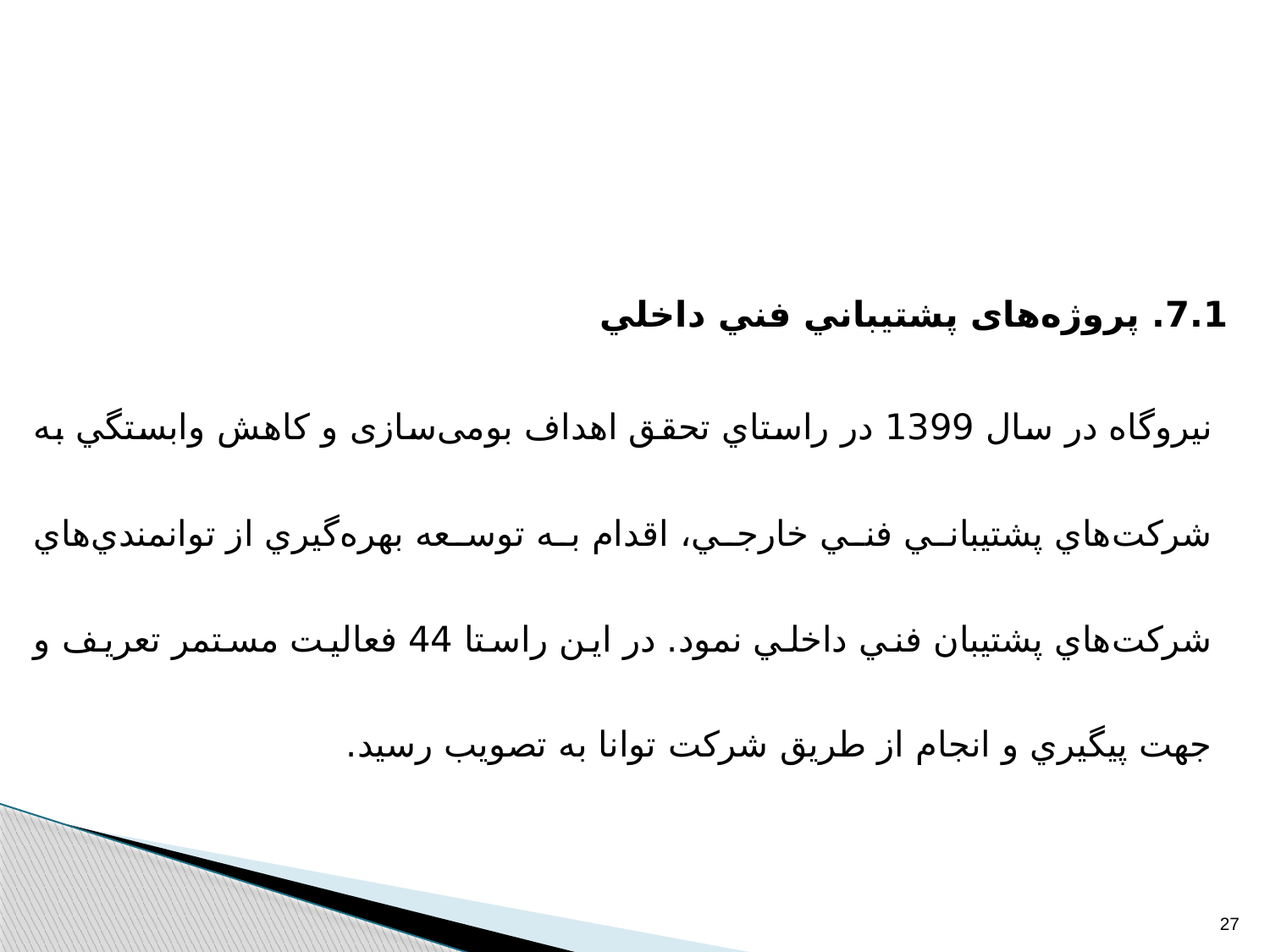

7.1. پروژه‌های پشتيباني فني داخلي
نيروگاه در سال 1399 در راستاي تحقق اهداف بومی‌سازی و كاهش وابستگي به شركت‌هاي پشتيباني فني خارجي، اقدام به توسعه بهره‌گيري از توانمندي‌هاي شركت‌هاي پشتيبان فني داخلي نمود. در اين راستا 44 فعالیت مستمر تعريف و جهت پيگيري و انجام از طريق شركت توانا به تصويب رسيد.
27